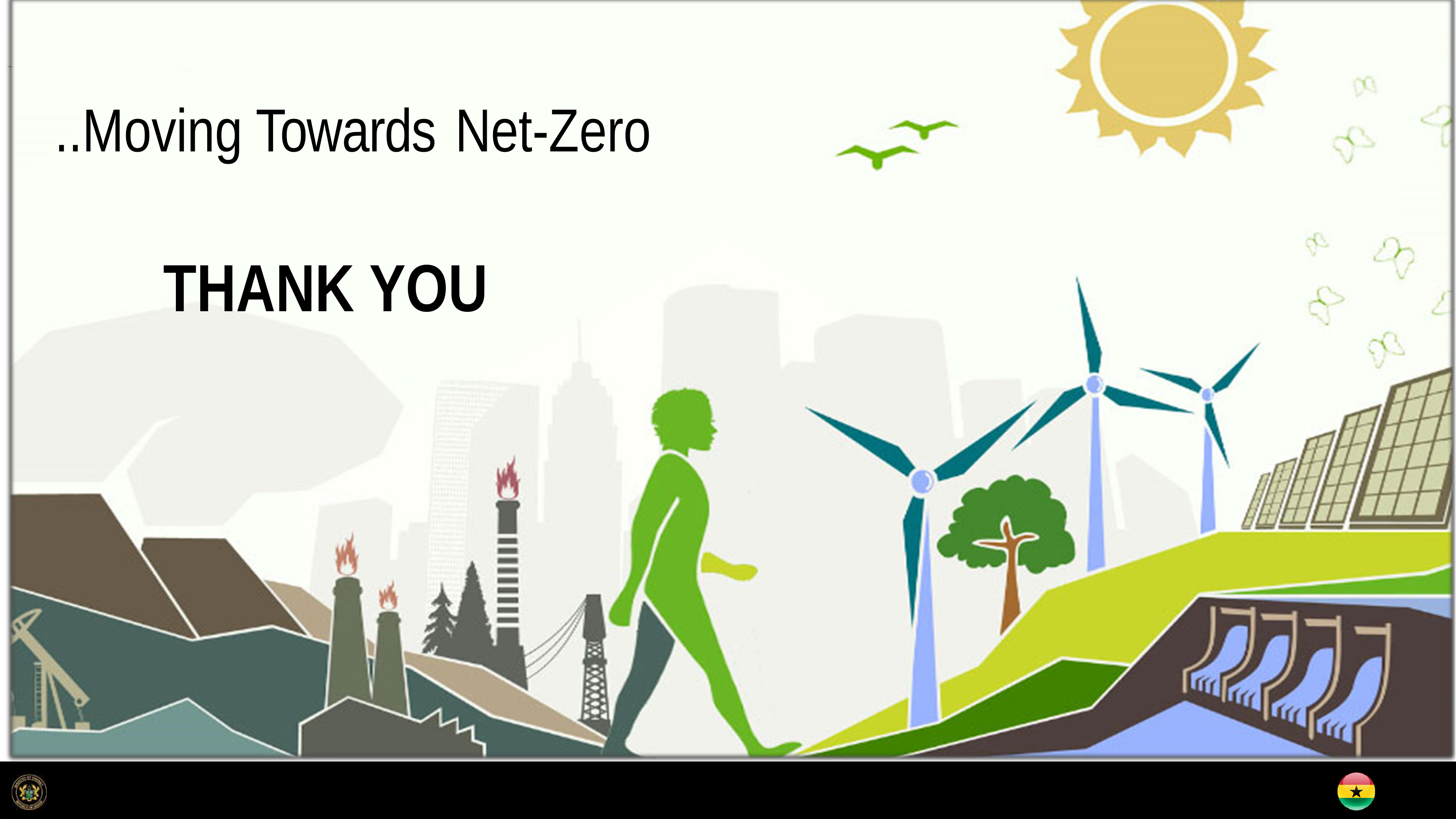

Conclusion                                                                                    16
NATIONAL ENERGY TRANSITION COMMITTEE

..Moving
Towards
Net-Zero
THANK
YOU